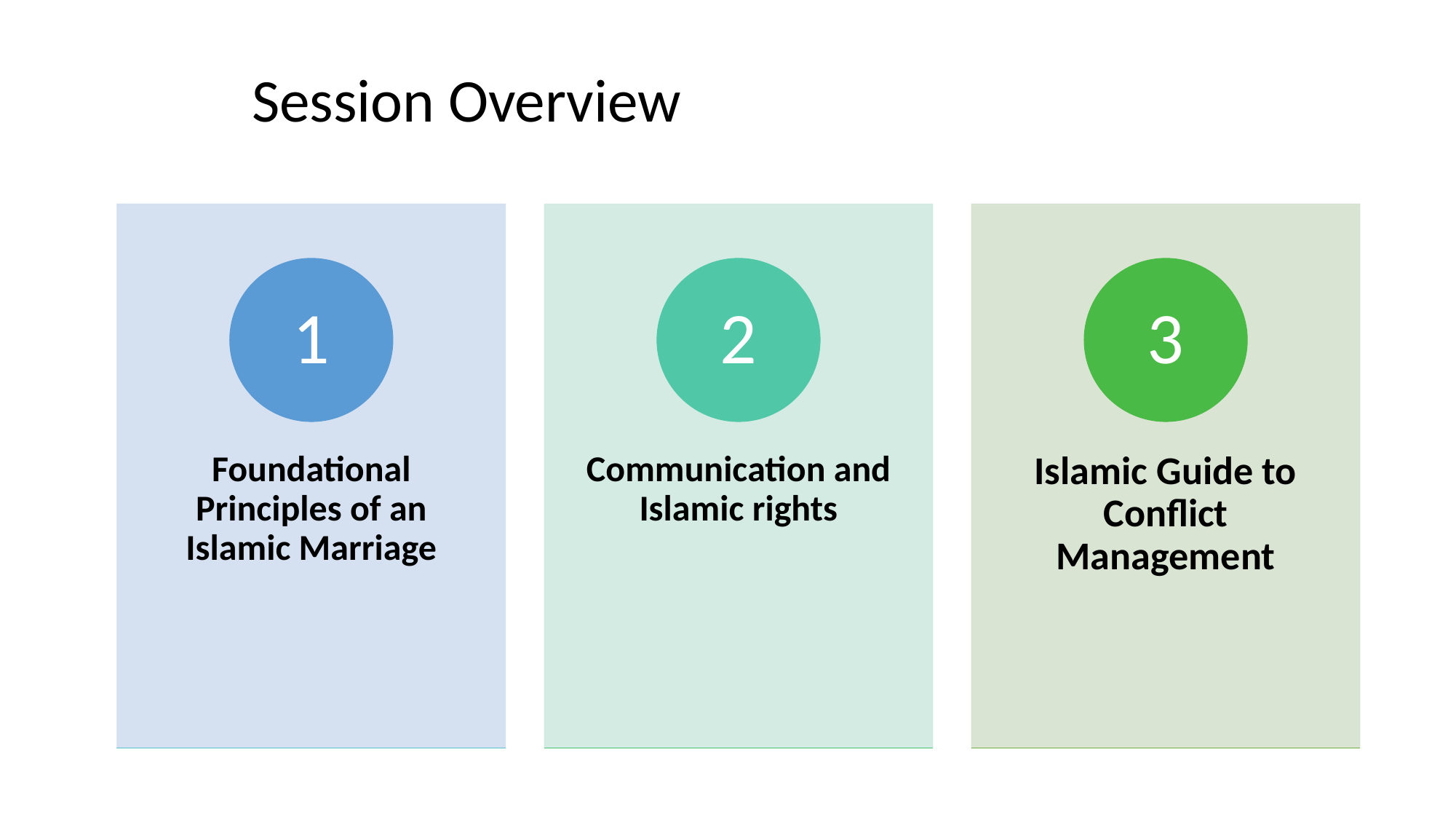

# Session Overview
Foundational Principles of an Islamic Marriage
1
Communication and Islamic rights
2
Islamic Guide to Conflict Management
3